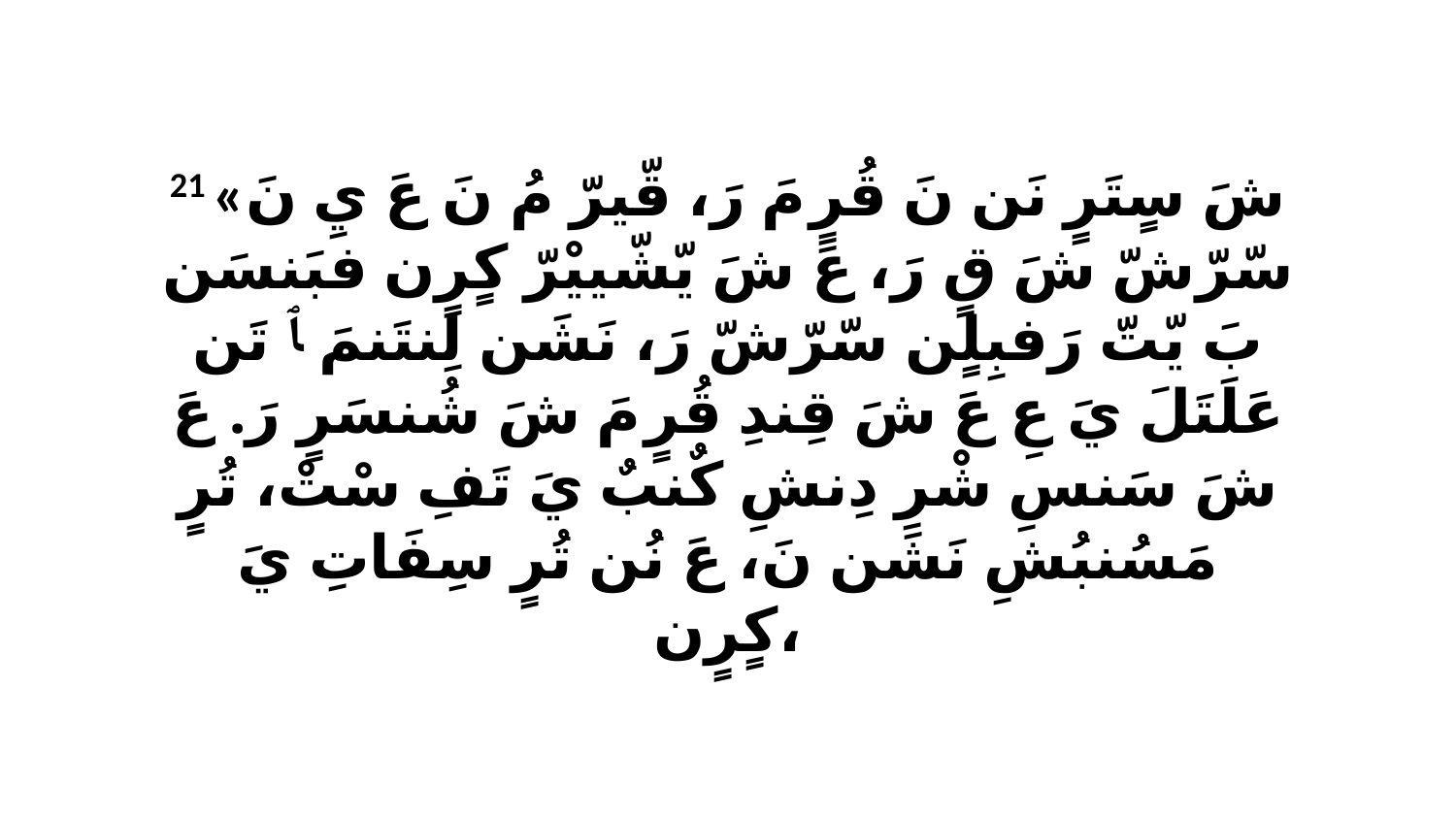

21 «شَ سٍتَرٍ نَن نَ قُرٍ مَ رَ، قّيرّ مُ نَ عَ يِ نَ سّرّشّ شَ قٍ رَ، عَ شَ يّشّييْرّ كٍرٍن فبَنسَن بَ يّتّ رَفبِلٍن سّرّشّ رَ، نَشَن لِنتَنمَ ﭑ تَن عَلَتَلَ يَ عِ عَ شَ قِندِ قُرٍ مَ شَ شُنسَرٍ رَ. عَ شَ سَنسِ شْرِ دِنشِ كٌنبٌ يَ تَفِ سْتْ، تُرٍ مَسُنبُشِ نَشَن نَ، عَ نُن تُرٍ سِفَاتِ يَ كٍرٍن،